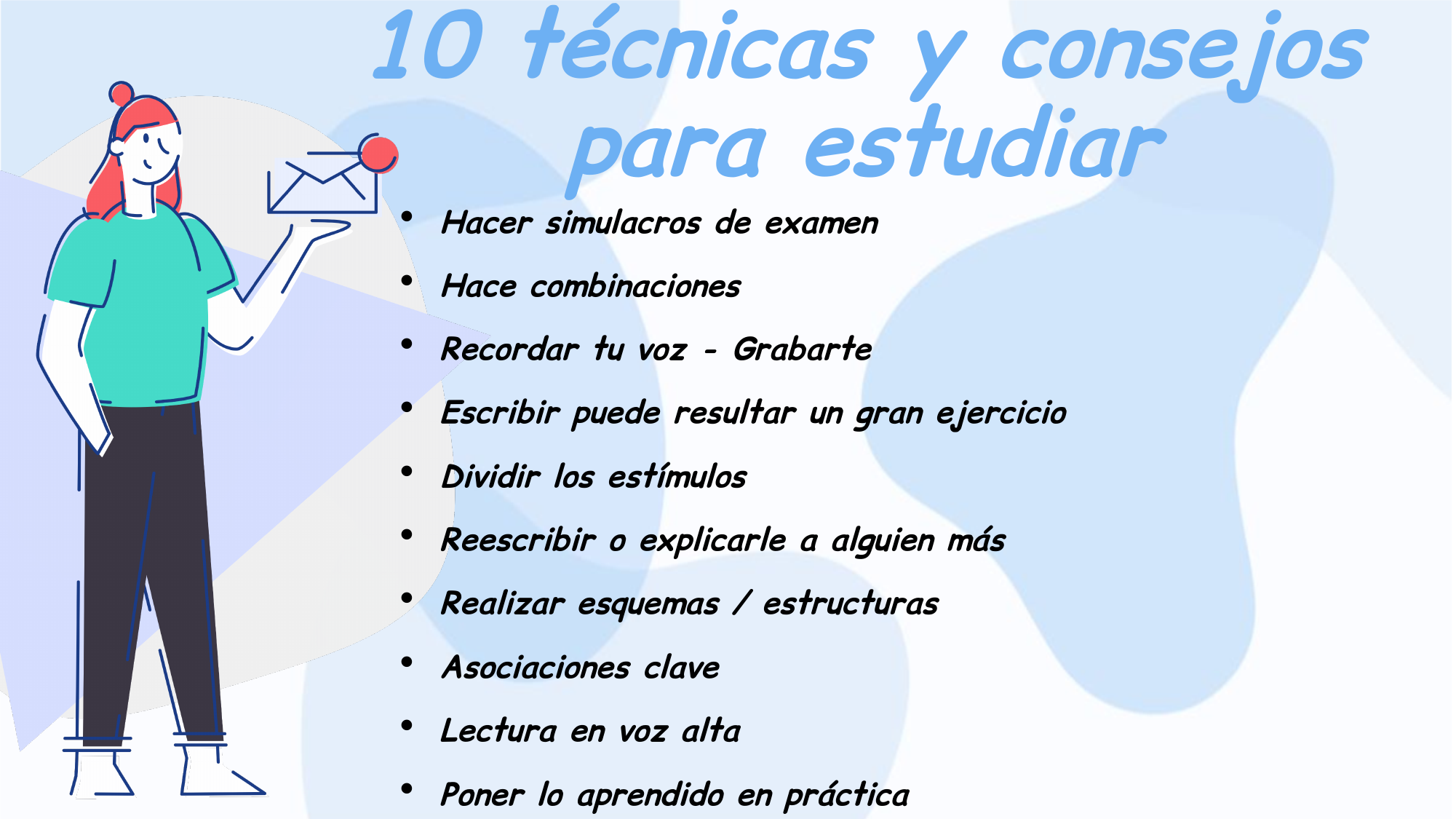

# 10 técnicas y consejos para estudiar
Hacer simulacros de examen
Hace combinaciones
Recordar tu voz - Grabarte
Escribir puede resultar un gran ejercicio
Dividir los estímulos
Reescribir o explicarle a alguien más
Realizar esquemas / estructuras
Asociaciones clave
Lectura en voz alta
Poner lo aprendido en práctica